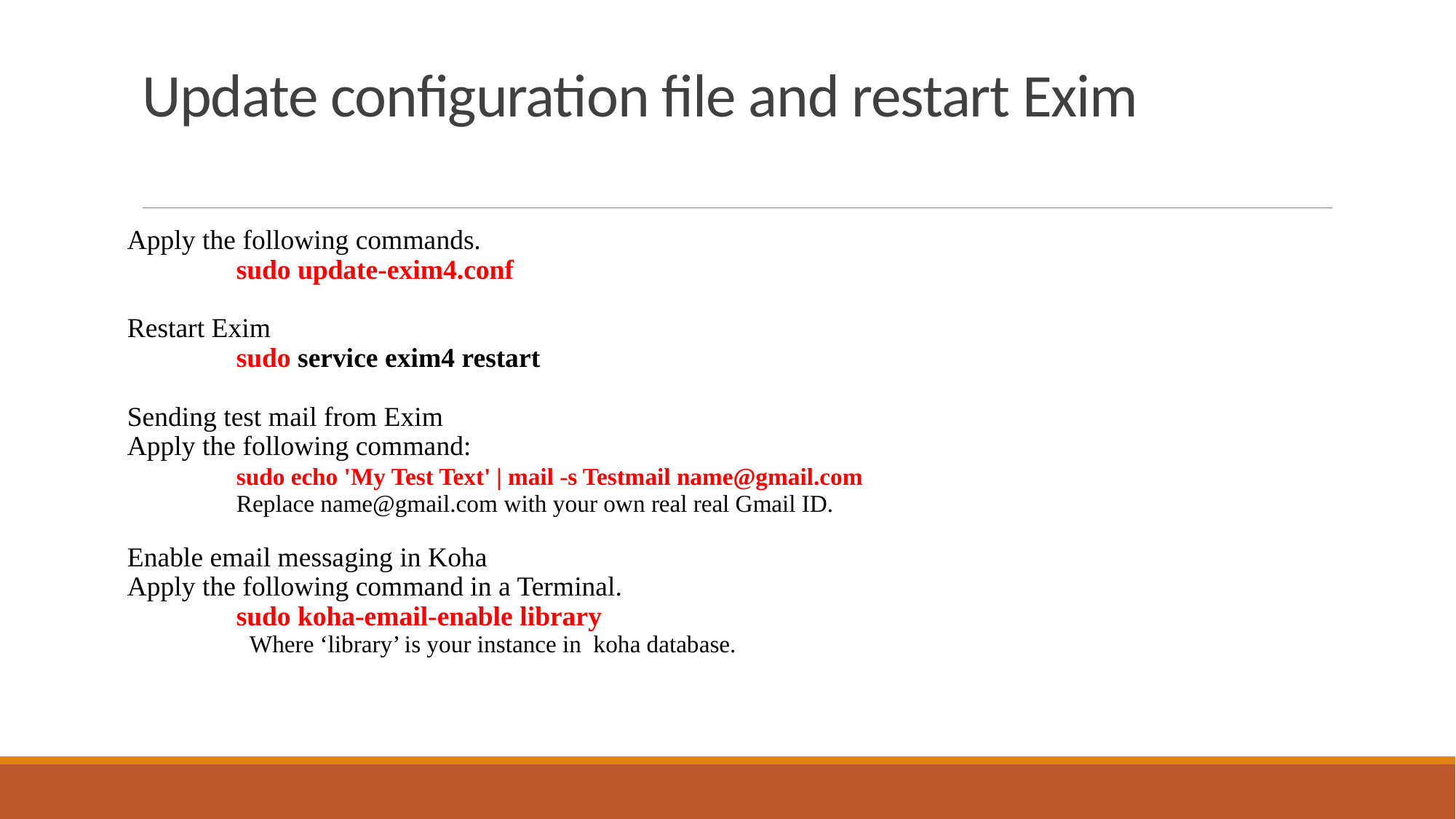

# Update configuration file and restart Exim
Apply the following commands.
	sudo update-exim4.conf

Restart Exim
	sudo service exim4 restart

Sending test mail from Exim
Apply the following command:
	sudo echo 'My Test Text' | mail -s Testmail name@gmail.com
	Replace name@gmail.com with your own real real Gmail ID.

Enable email messaging in Koha
Apply the following command in a Terminal.
	sudo koha-email-enable library
	Where ‘library’ is your instance in  koha database.